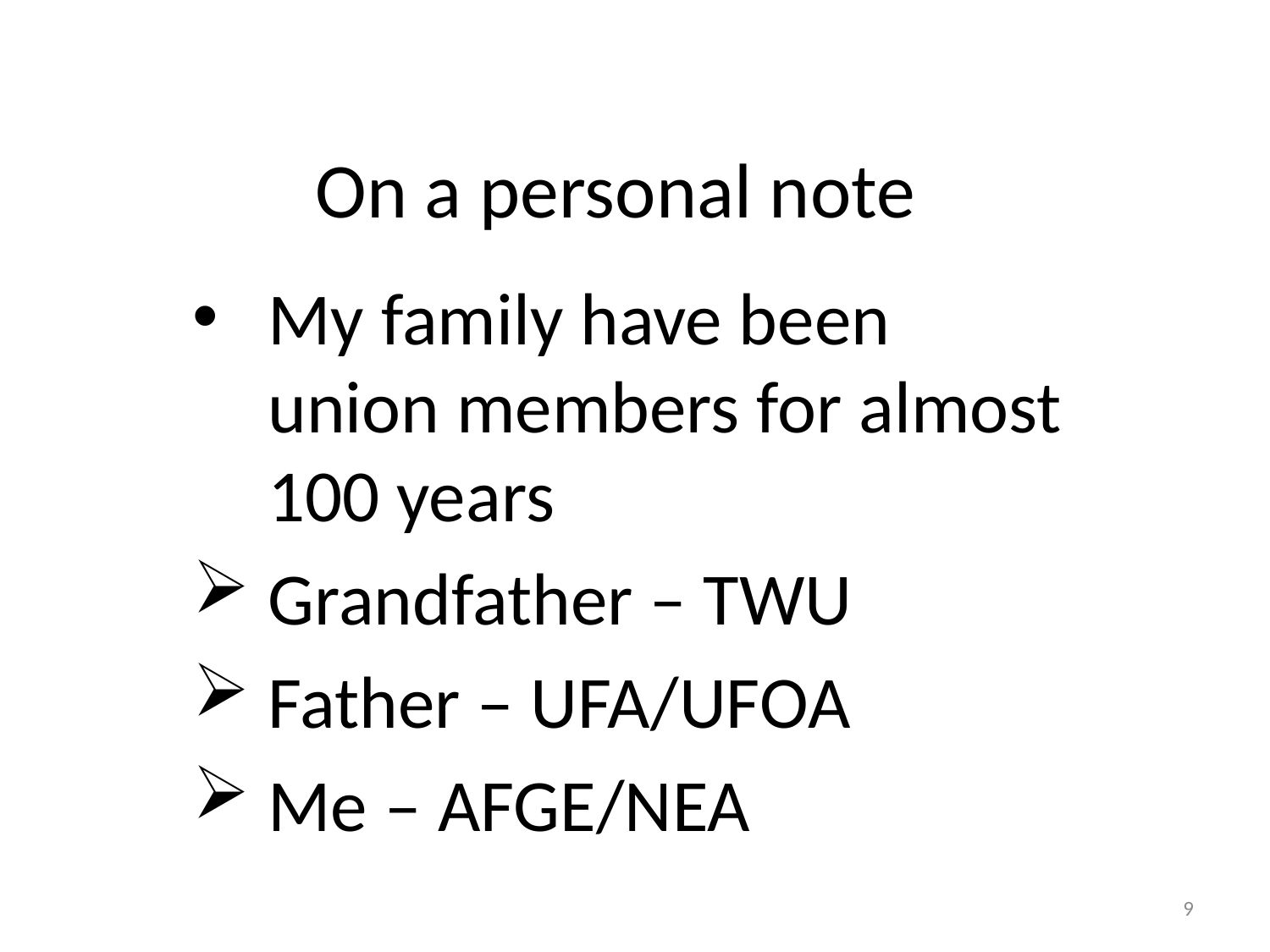

# On a personal note
My family have been union members for almost 100 years
Grandfather – TWU
Father – UFA/UFOA
Me – AFGE/NEA
9